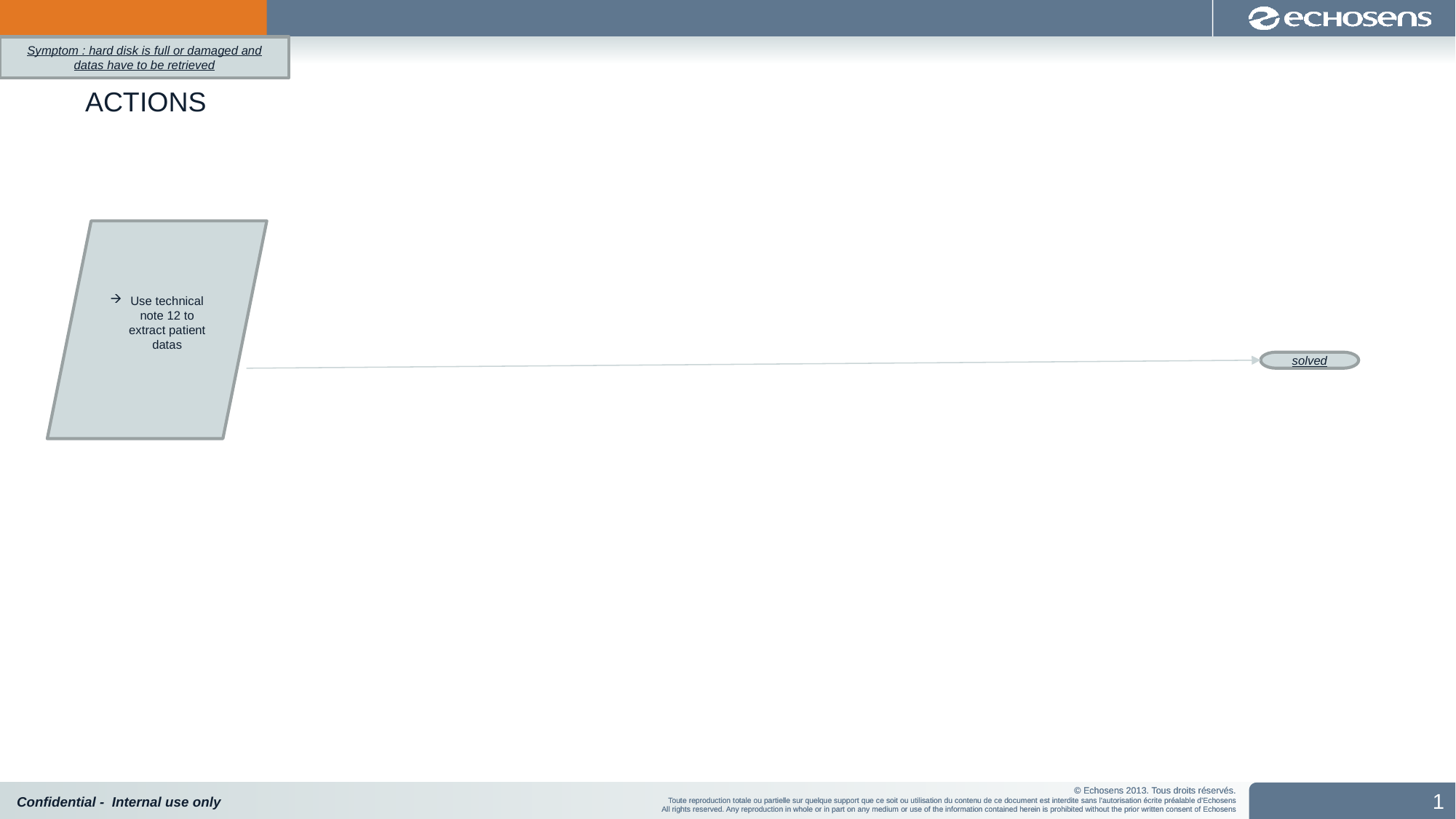

Symptom : hard disk is full or damaged and datas have to be retrieved
ACTIONS
Use technical note 12 to extract patient datas

solved
1